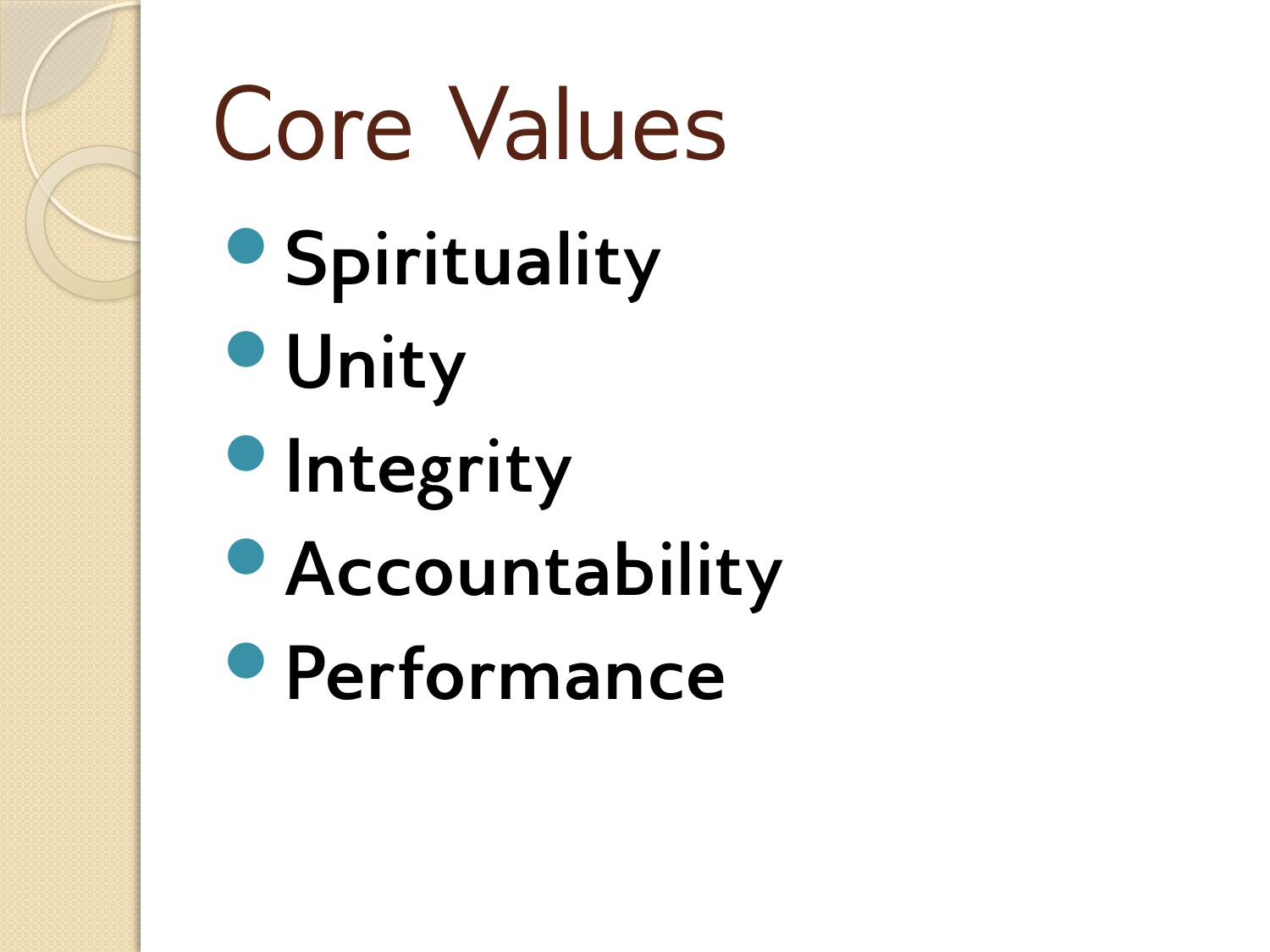

# Core Values
Spirituality
Unity
Integrity
Accountability
Performance